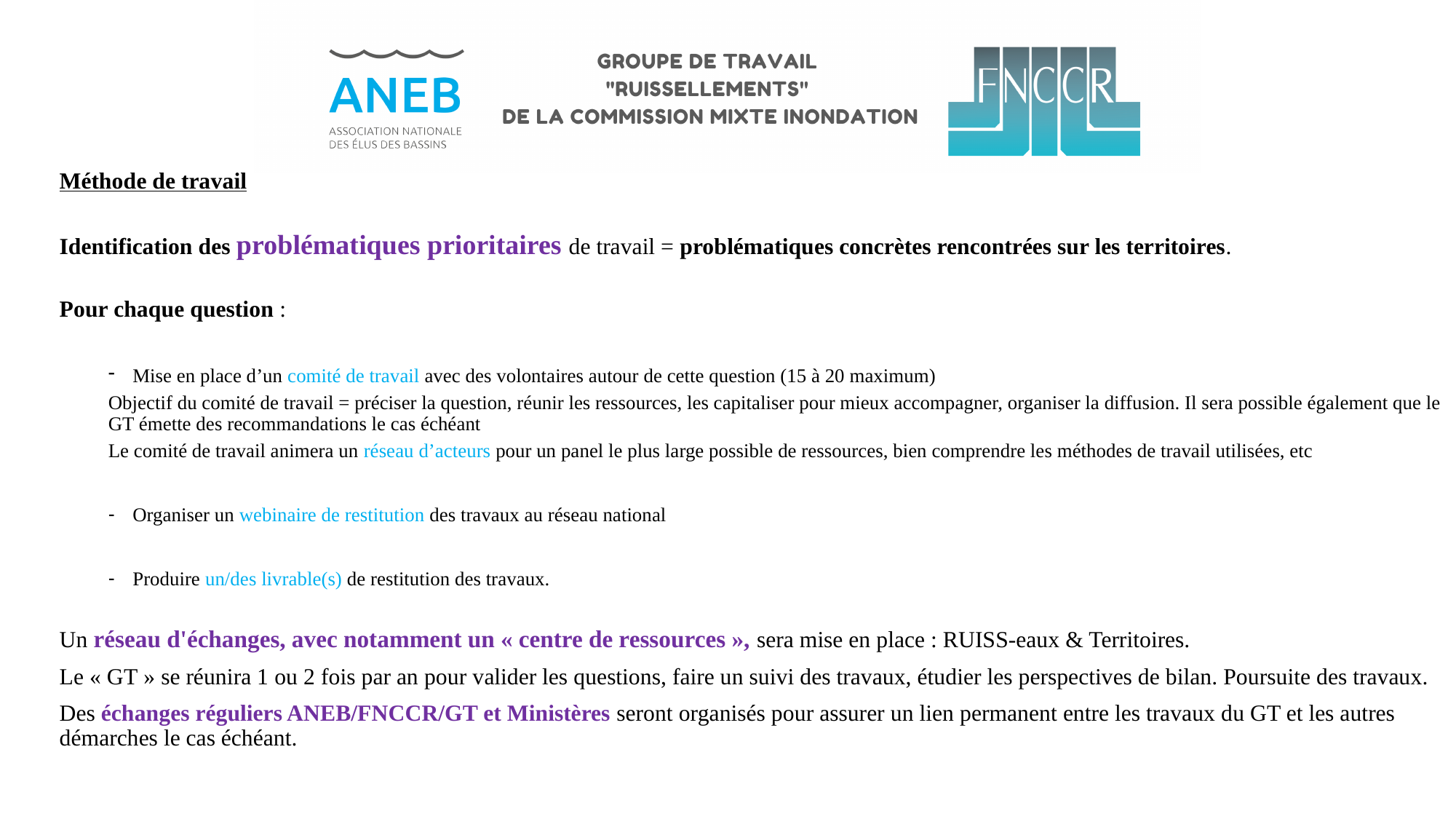

Méthode de travail

Identification des problématiques prioritaires de travail = problématiques concrètes rencontrées sur les territoires.

Pour chaque question :

Mise en place d’un comité de travail avec des volontaires autour de cette question (15 à 20 maximum)
Objectif du comité de travail = préciser la question, réunir les ressources, les capitaliser pour mieux accompagner, organiser la diffusion. Il sera possible également que le GT émette des recommandations le cas échéant
Le comité de travail animera un réseau d’acteurs pour un panel le plus large possible de ressources, bien comprendre les méthodes de travail utilisées, etc

Organiser un webinaire de restitution des travaux au réseau national

Produire un/des livrable(s) de restitution des travaux.

Un réseau d'échanges, avec notamment un « centre de ressources », sera mise en place : RUISS-eaux & Territoires.
Le « GT » se réunira 1 ou 2 fois par an pour valider les questions, faire un suivi des travaux, étudier les perspectives de bilan. Poursuite des travaux.
Des échanges réguliers ANEB/FNCCR/GT et Ministères seront organisés pour assurer un lien permanent entre les travaux du GT et les autres démarches le cas échéant.